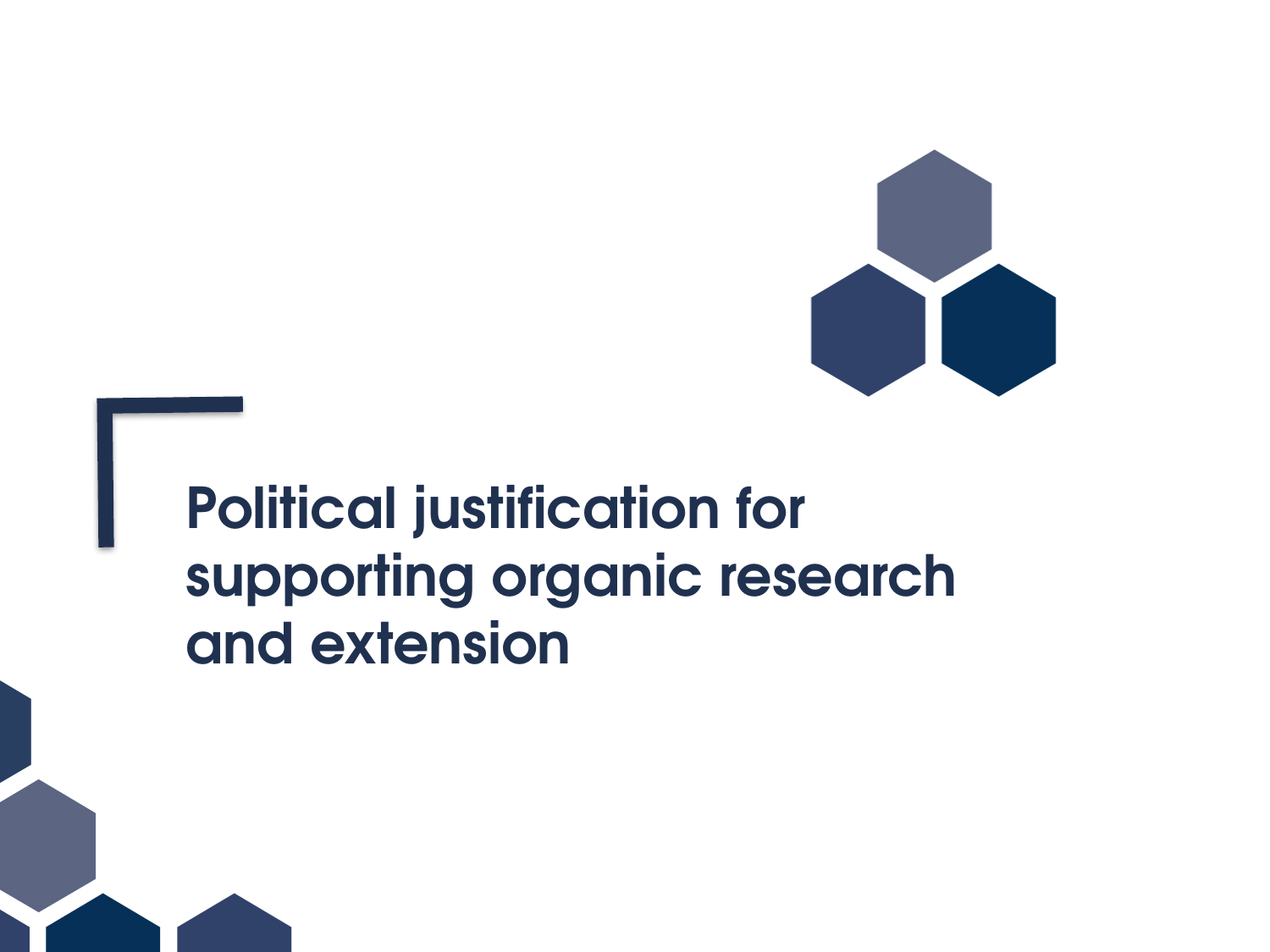

Political justification for supporting organic research and extension